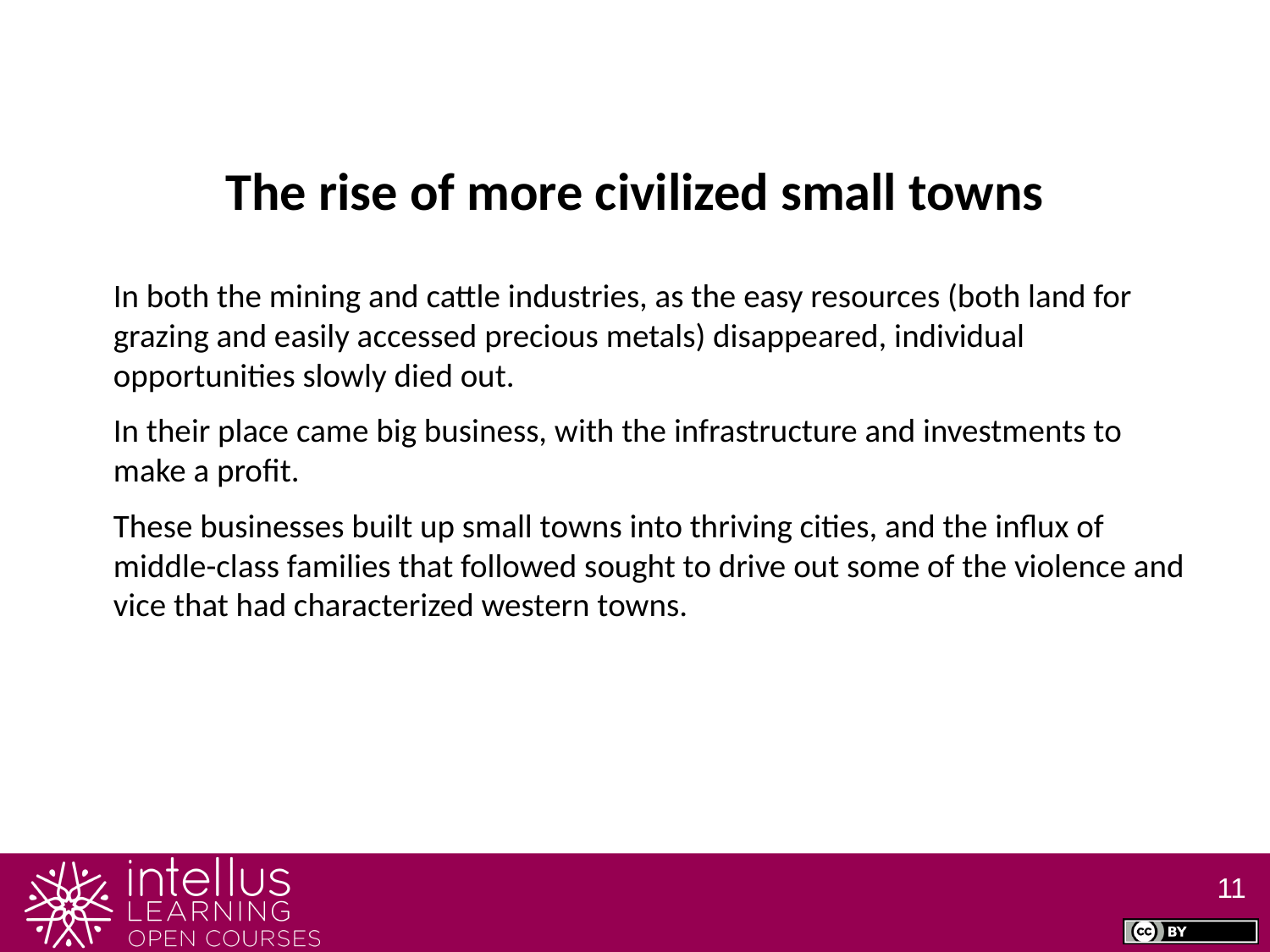

The rise of more civilized small towns
In both the mining and cattle industries, as the easy resources (both land for grazing and easily accessed precious metals) disappeared, individual opportunities slowly died out.
In their place came big business, with the infrastructure and investments to make a profit.
These businesses built up small towns into thriving cities, and the influx of middle-class families that followed sought to drive out some of the violence and vice that had characterized western towns.

11